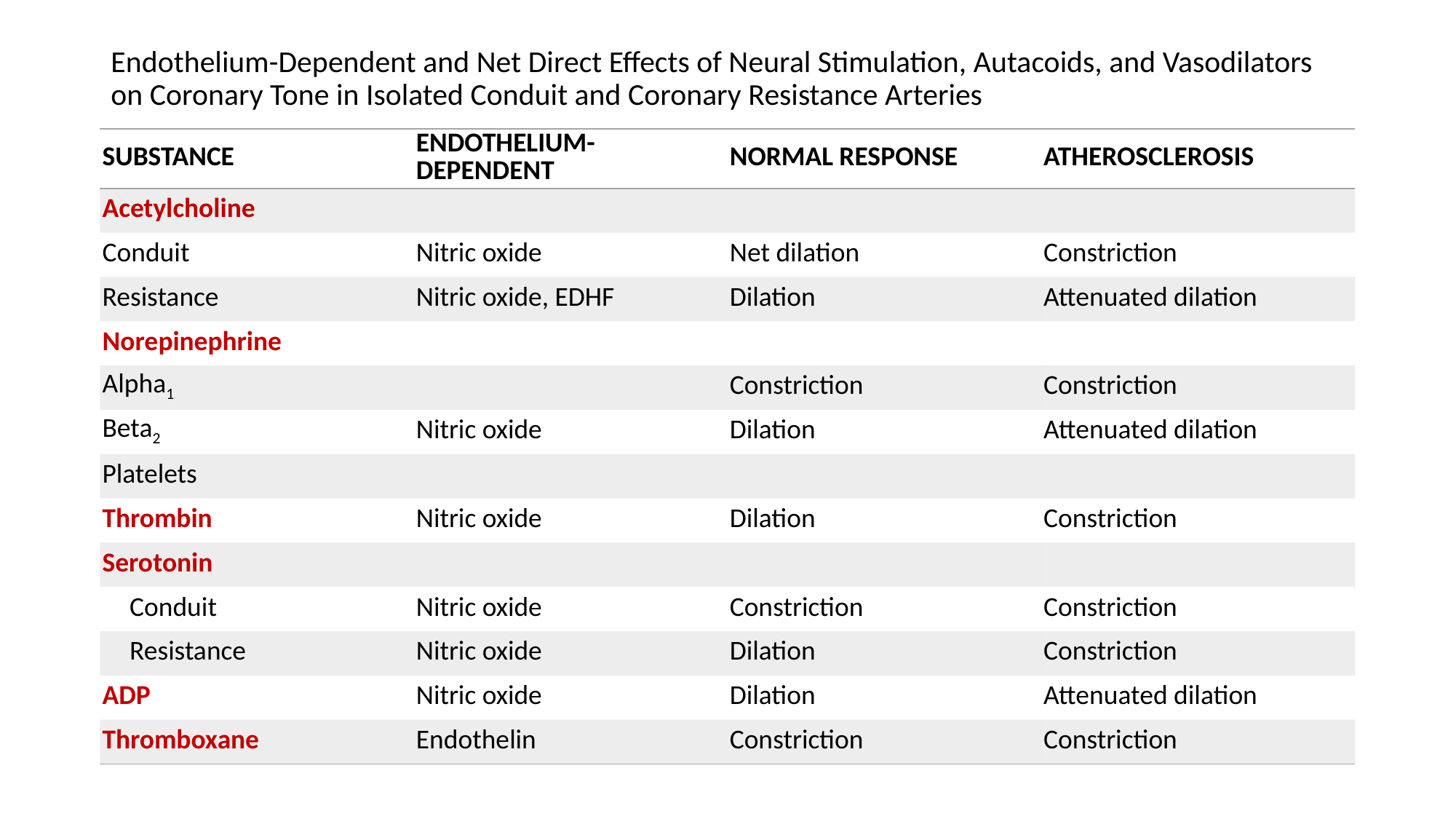

# Endothelium-Dependent and Net Direct Effects of Neural Stimulation, Autacoids, and Vasodilators on Coronary Tone in Isolated Conduit and Coronary Resistance Arteries
| SUBSTANCE | ENDOTHELIUM-DEPENDENT | NORMAL RESPONSE | ATHEROSCLEROSIS |
| --- | --- | --- | --- |
| Acetylcholine |  |  |  |
| Conduit | Nitric oxide | Net dilation | Constriction |
| Resistance | Nitric oxide, EDHF | Dilation | Attenuated dilation |
| Norepinephrine |  |  |  |
| Alpha1 |  | Constriction | Constriction |
| Beta2 | Nitric oxide | Dilation | Attenuated dilation |
| Platelets |  |  |  |
| Thrombin | Nitric oxide | Dilation | Constriction |
| Serotonin |  |  |  |
| Conduit | Nitric oxide | Constriction | Constriction |
| Resistance | Nitric oxide | Dilation | Constriction |
| ADP | Nitric oxide | Dilation | Attenuated dilation |
| Thromboxane | Endothelin | Constriction | Constriction |